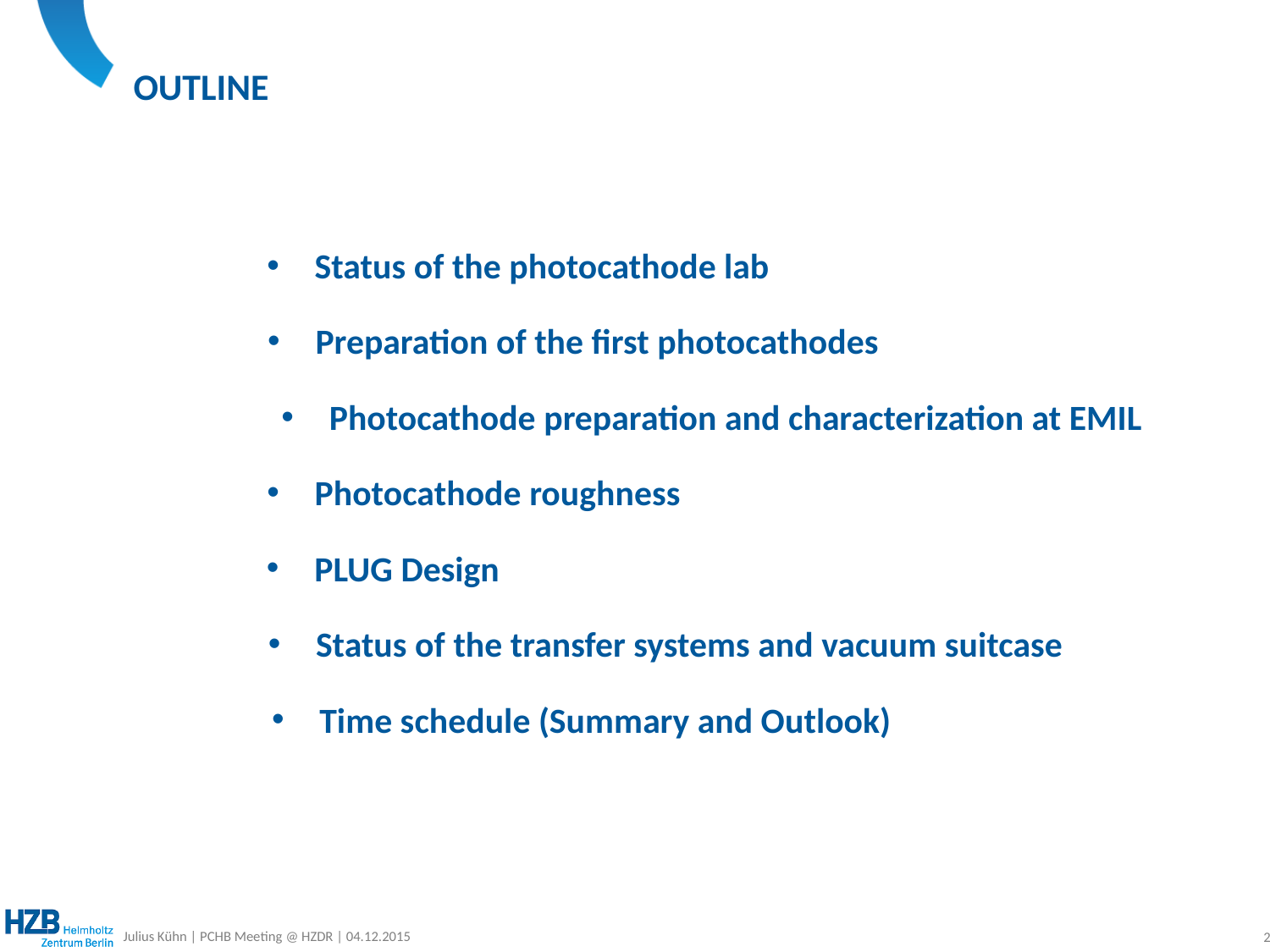

Outline
Status of the photocathode lab
Preparation of the first photocathodes
Photocathode preparation and characterization at EMIL
Photocathode roughness
PLUG Design
Status of the transfer systems and vacuum suitcase
Time schedule (Summary and Outlook)